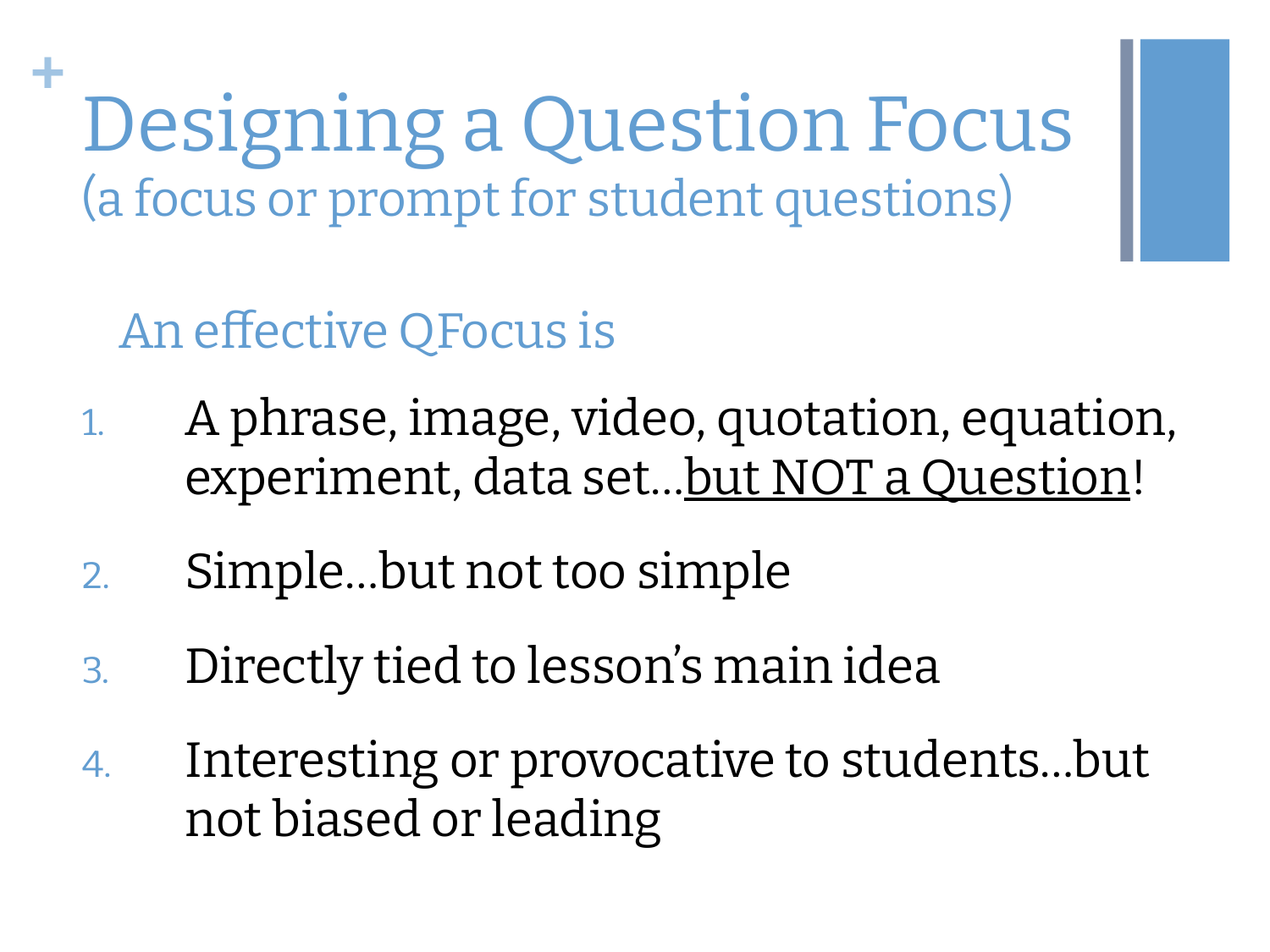

# Designing a Question Focus (a focus or prompt for student questions)
An effective QFocus is
A phrase, image, video, quotation, equation, experiment, data set…but NOT a Question!
Simple…but not too simple
Directly tied to lesson’s main idea
Interesting or provocative to students…but not biased or leading